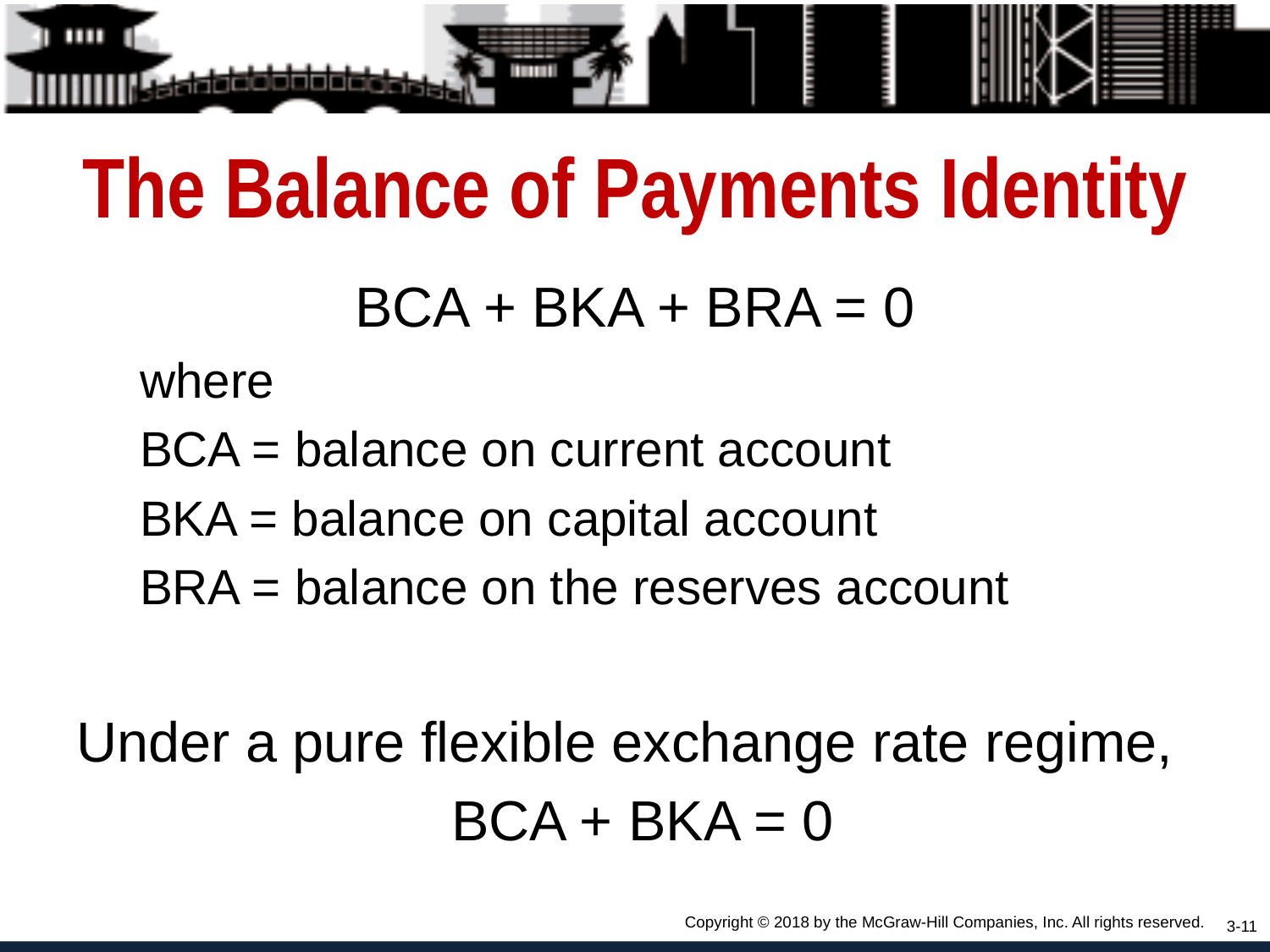

# The Balance of Payments Identity
BCA + BKA + BRA = 0
where
BCA = balance on current account
BKA = balance on capital account
BRA = balance on the reserves account

Under a pure flexible exchange rate regime,
 BCA + BKA = 0
Copyright © 2018 by the McGraw-Hill Companies, Inc. All rights reserved.

3-11